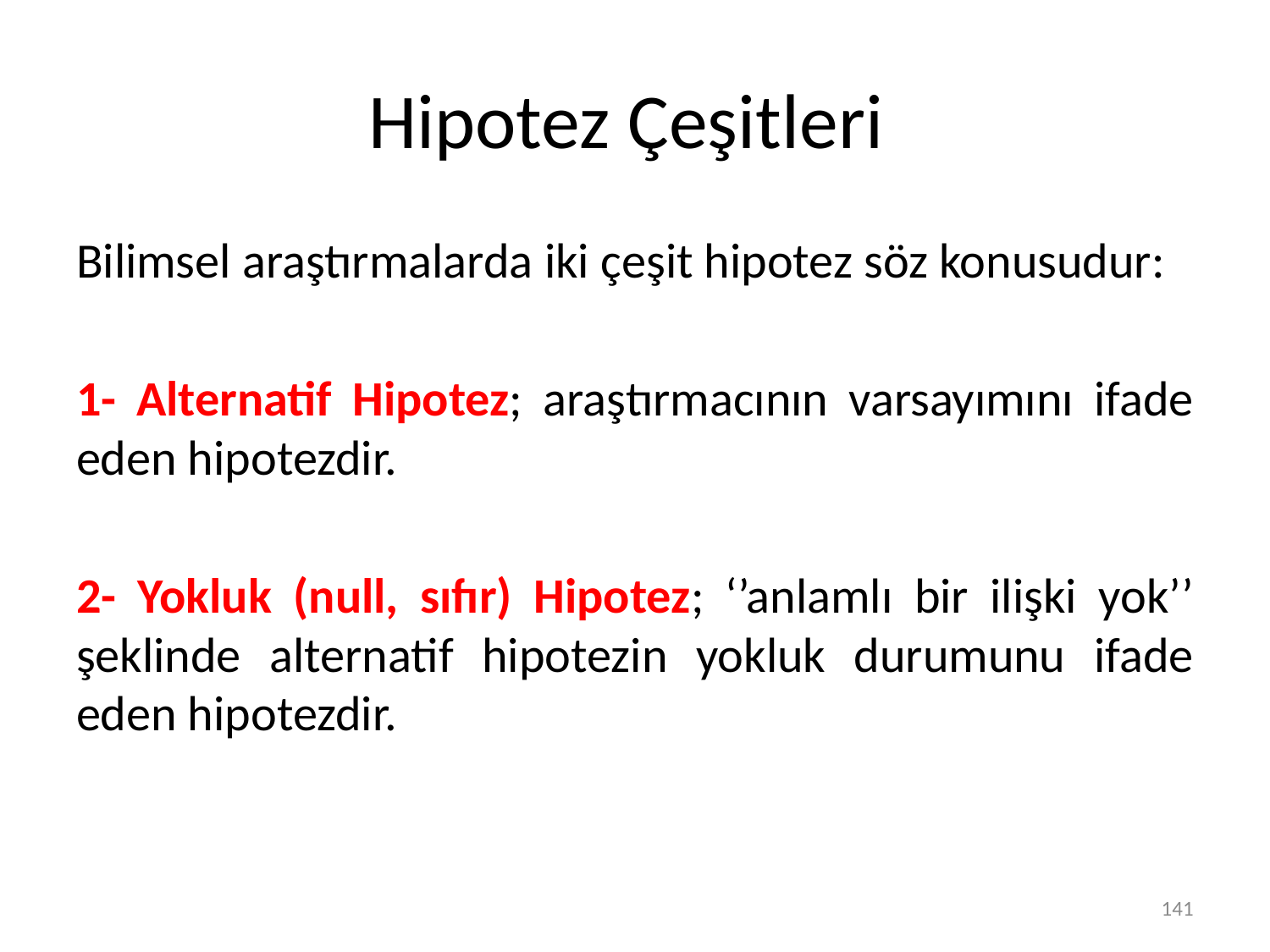

# Hipotez Çeşitleri
Bilimsel araştırmalarda iki çeşit hipotez söz konusudur:

1- Alternatif Hipotez; araştırmacının varsayımını ifade eden hipotezdir.

2- Yokluk (null, sıfır) Hipotez; ‘’anlamlı bir ilişki yok’’ şeklinde alternatif hipotezin yokluk durumunu ifade eden hipotezdir.

141